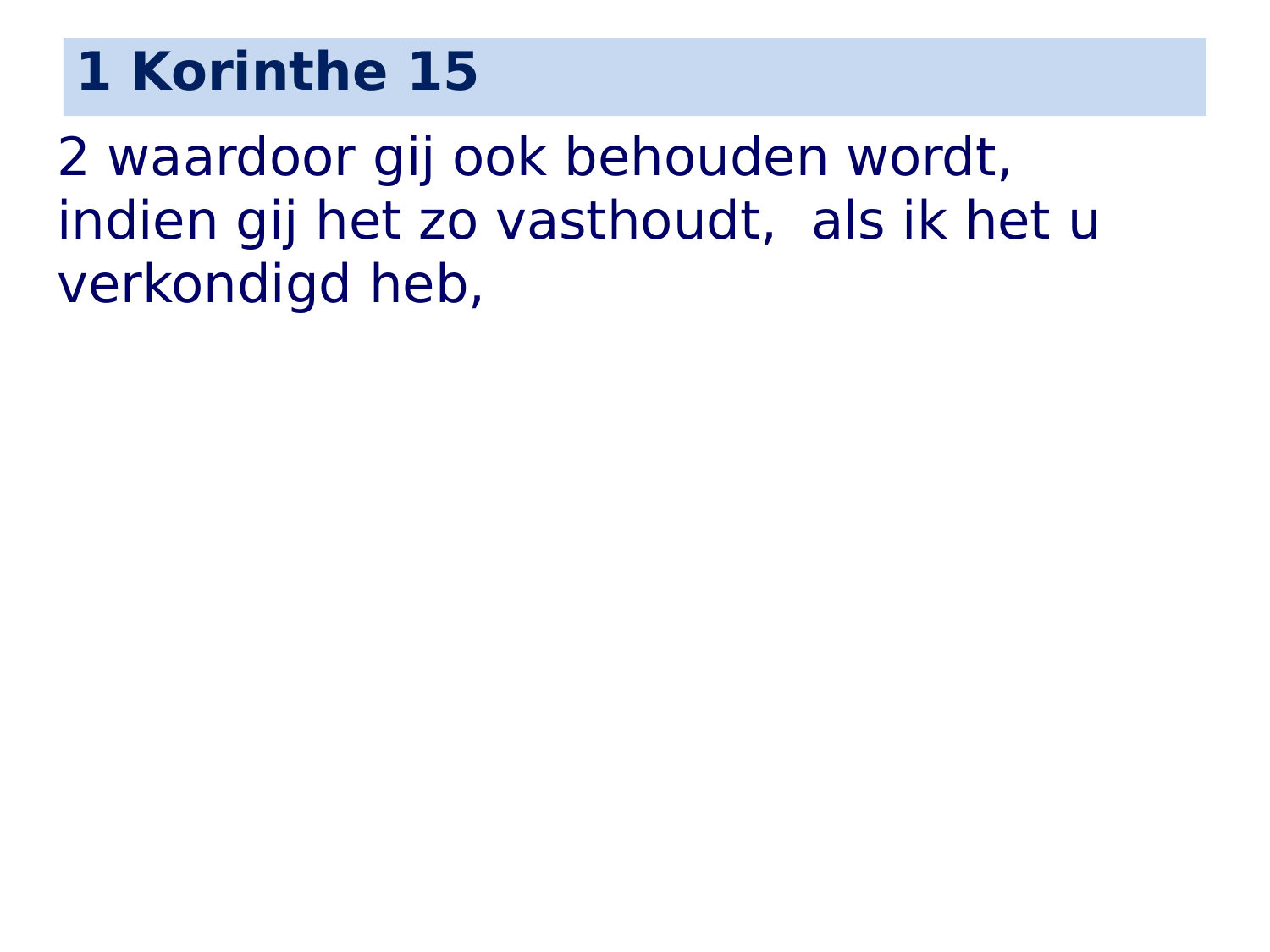

1 Korinthe 15
2 waardoor gij ook behouden wordt, indien gij het zo vasthoudt,  als ik het u verkondigd heb,